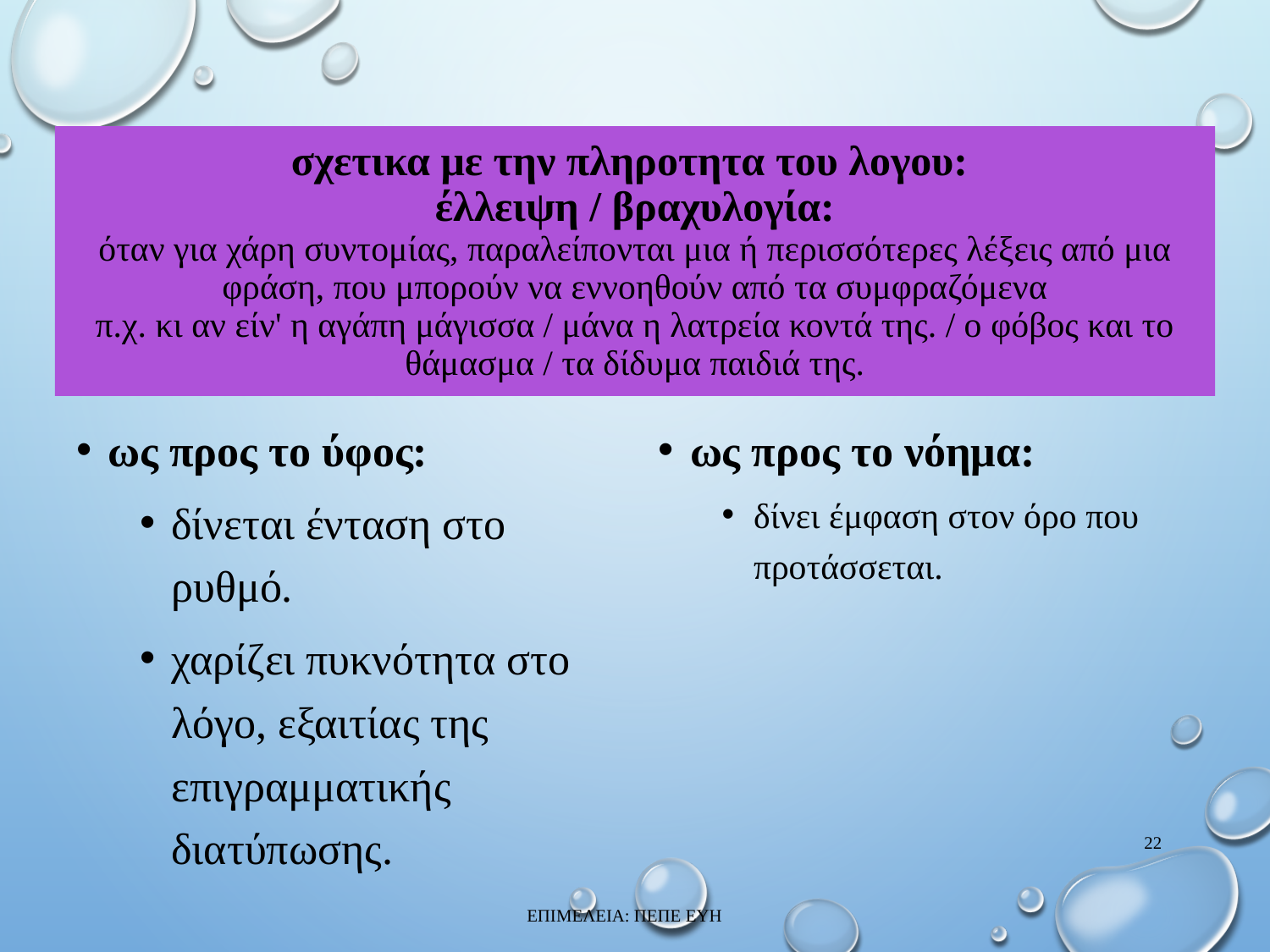

# σχετικα με την πληροτητα του λογου: έλλειψη / βραχυλογία: όταν για χάρη συντομίας, παραλείπονται μια ή περισσότερες λέξεις από μια φράση, που μπορούν να εννοηθούν από τα συμφραζόμενα π.χ. κι αν είν' η αγάπη μάγισσα / μάνα η λατρεία κοντά της. / ο φόβος και το θάμασμα / τα δίδυμα παιδιά της.
ως προς το ύφος:
δίνεται ένταση στο ρυθμό.
χαρίζει πυκνότητα στο λόγο, εξαιτίας της επιγραμματικής διατύπωσης.
ως προς το νόημα:
δίνει έμφαση στον όρο που προτάσσεται.
22
ΕΠΙΜΕΛΕΙΑ: ΠΕΠΕ ΕΥΗ